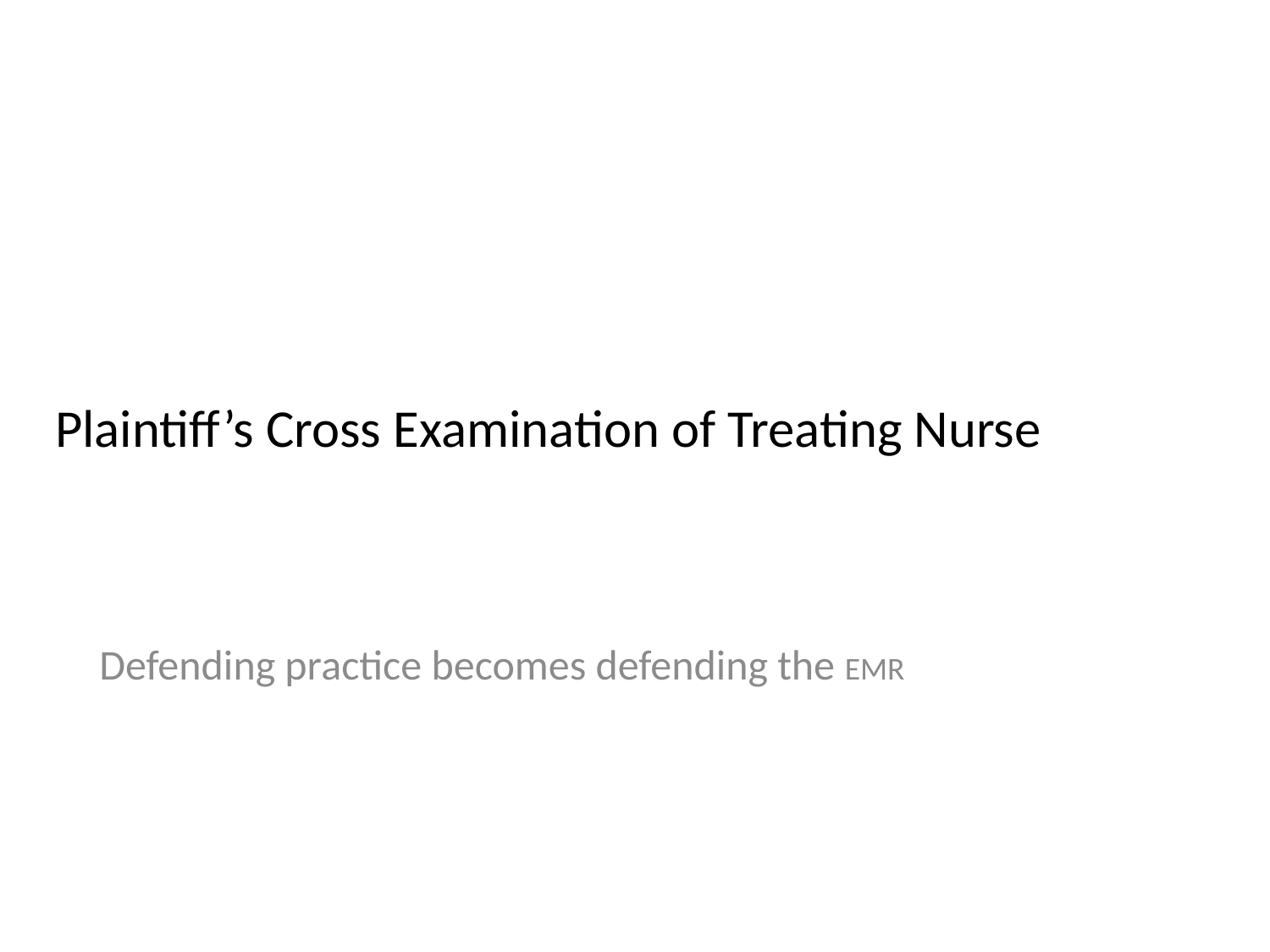

# Plaintiff’s Cross Examination of Treating Nurse
Defending practice becomes defending the EMR